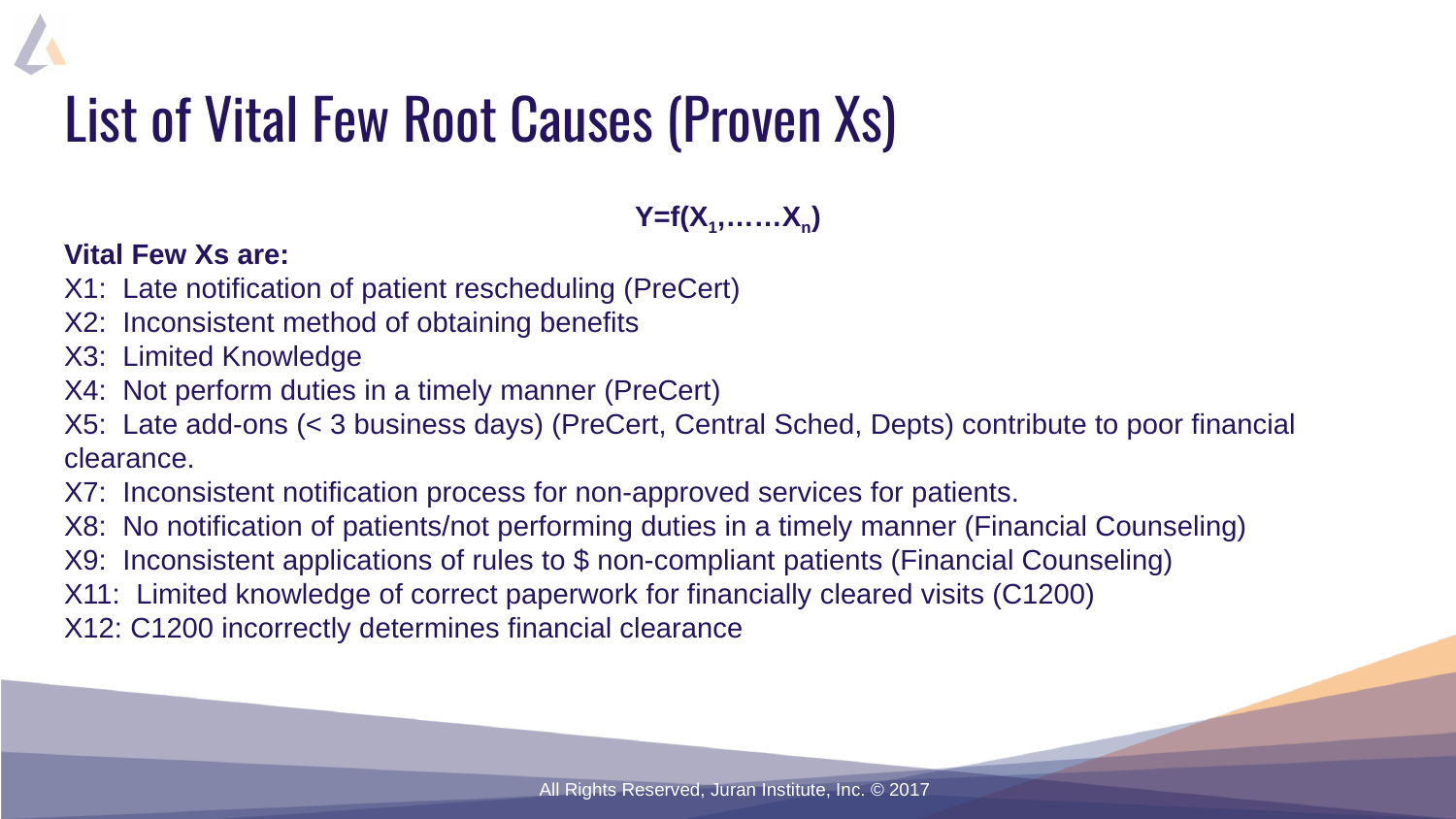

# List of Vital Few Root Causes (Proven Xs)
Y=f(X1,……Xn)
Vital Few Xs are:
X1:  Late notification of patient rescheduling (PreCert)
X2:  Inconsistent method of obtaining benefits
X3:  Limited Knowledge
X4:  Not perform duties in a timely manner (PreCert)
X5:  Late add-ons (< 3 business days) (PreCert, Central Sched, Depts) contribute to poor financial clearance.
X7:  Inconsistent notification process for non-approved services for patients.
X8:  No notification of patients/not performing duties in a timely manner (Financial Counseling)
X9:  Inconsistent applications of rules to $ non-compliant patients (Financial Counseling)
X11:  Limited knowledge of correct paperwork for financially cleared visits (C1200)
X12: C1200 incorrectly determines financial clearance